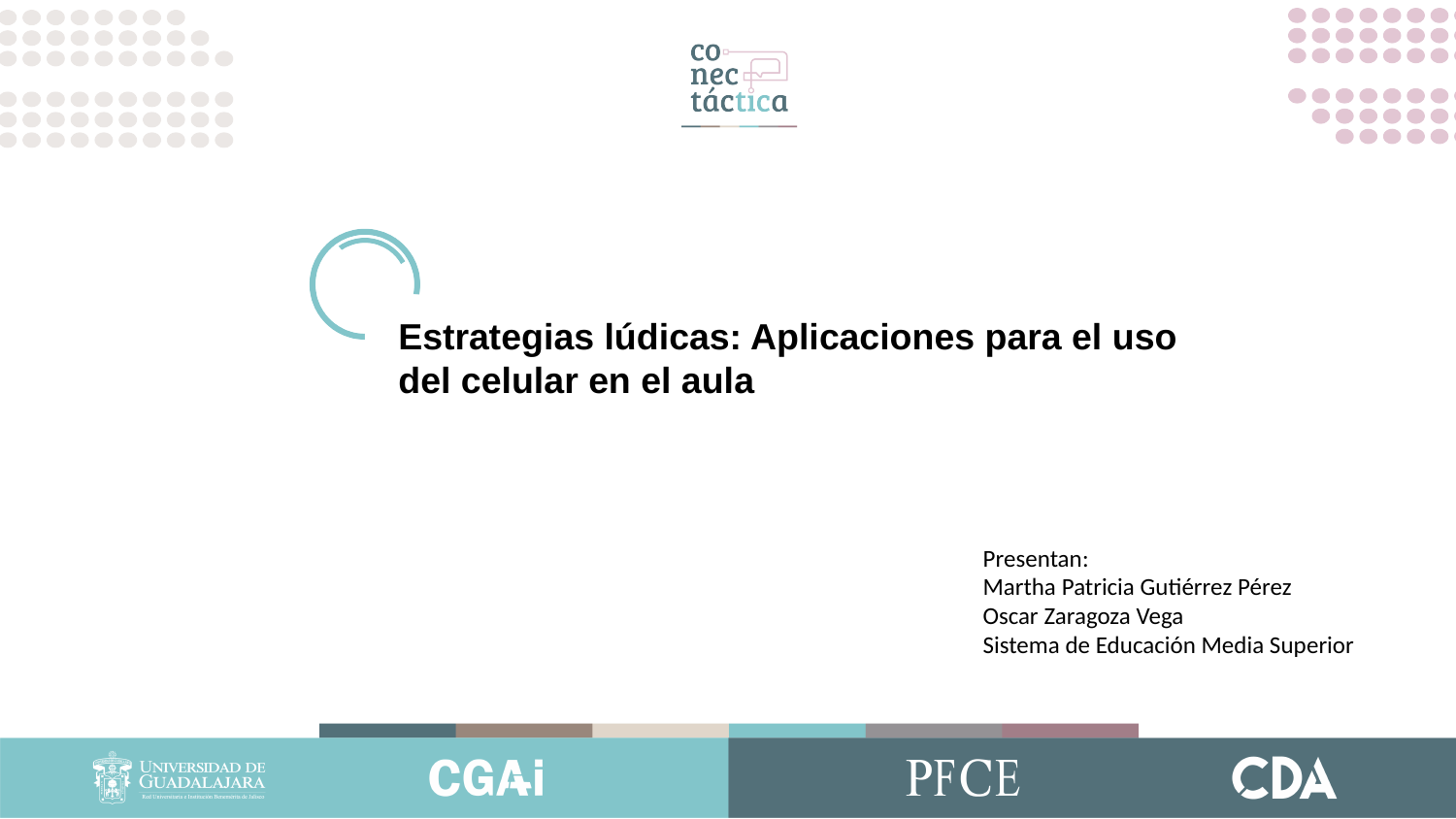

Estrategias lúdicas: Aplicaciones para el uso del celular en el aula
Presentan:
Martha Patricia Gutiérrez Pérez
Oscar Zaragoza Vega
Sistema de Educación Media Superior